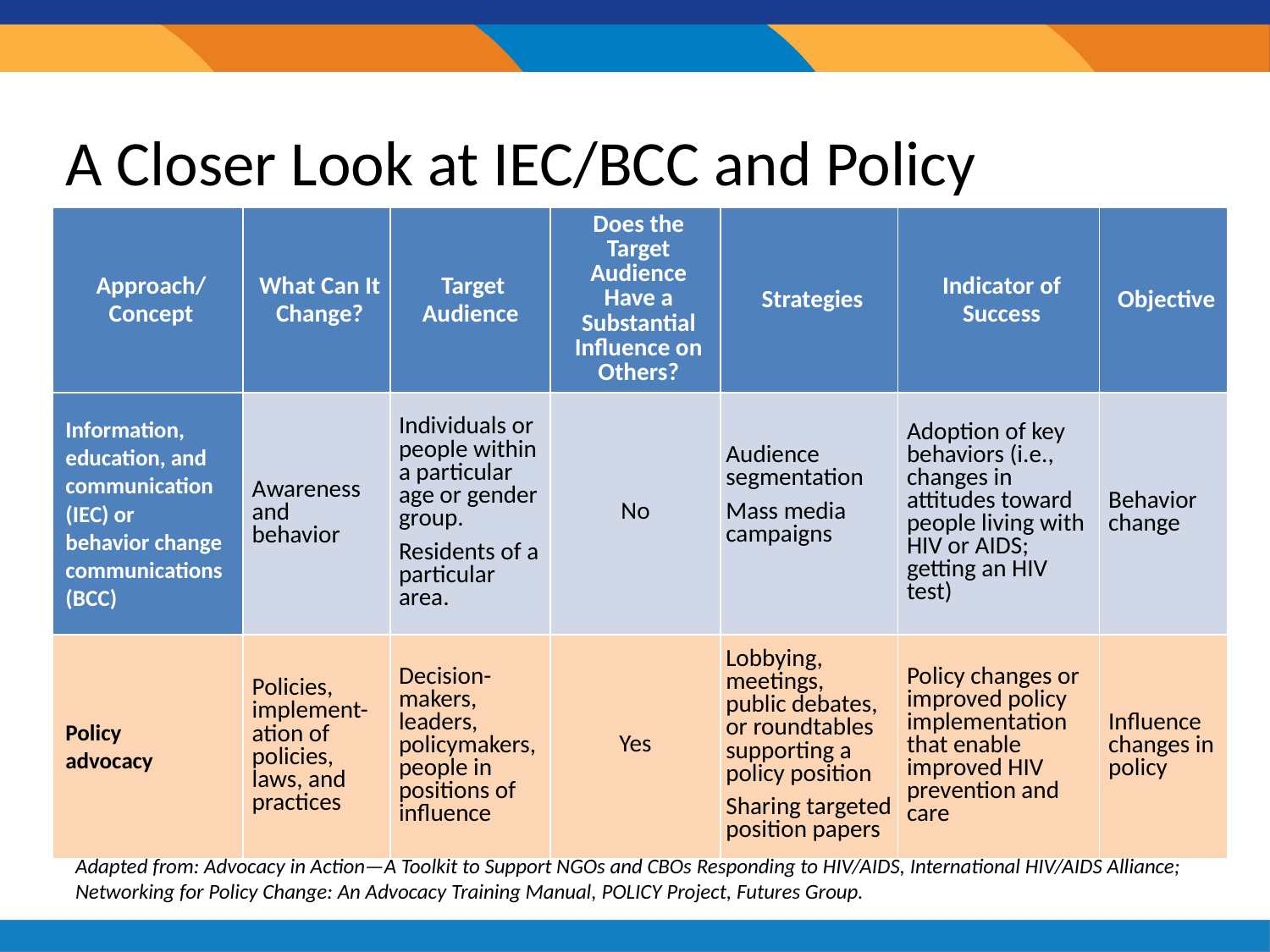

# A Closer Look at IEC/BCC and Policy Advocacy
| Approach/ Concept | What Can It Change? | Target Audience | Does the Target Audience Have a Substantial Influence on Others? | Strategies | Indicator of Success | Objective |
| --- | --- | --- | --- | --- | --- | --- |
| Information, education, and communication (IEC) or behavior change communications (BCC) | Awareness and behavior | Individuals or people within a particular age or gender group. Residents of a particular area. | No | Audience segmentation Mass media campaigns | Adoption of key behaviors (i.e., changes in attitudes toward people living with HIV or AIDS; getting an HIV test) | Behavior change |
| Policy advocacy | Policies, implement-ation of policies, laws, and practices | Decision- makers, leaders, policymakers, people in positions of influence | Yes | Lobbying, meetings, public debates, or roundtables supporting a policy position Sharing targeted position papers | Policy changes or improved policy implementation that enable improved HIV prevention and care | Influence changes in policy |
Adapted from: Advocacy in Action—A Toolkit to Support NGOs and CBOs Responding to HIV/AIDS, International HIV/AIDS Alliance; Networking for Policy Change: An Advocacy Training Manual, POLICY Project, Futures Group.